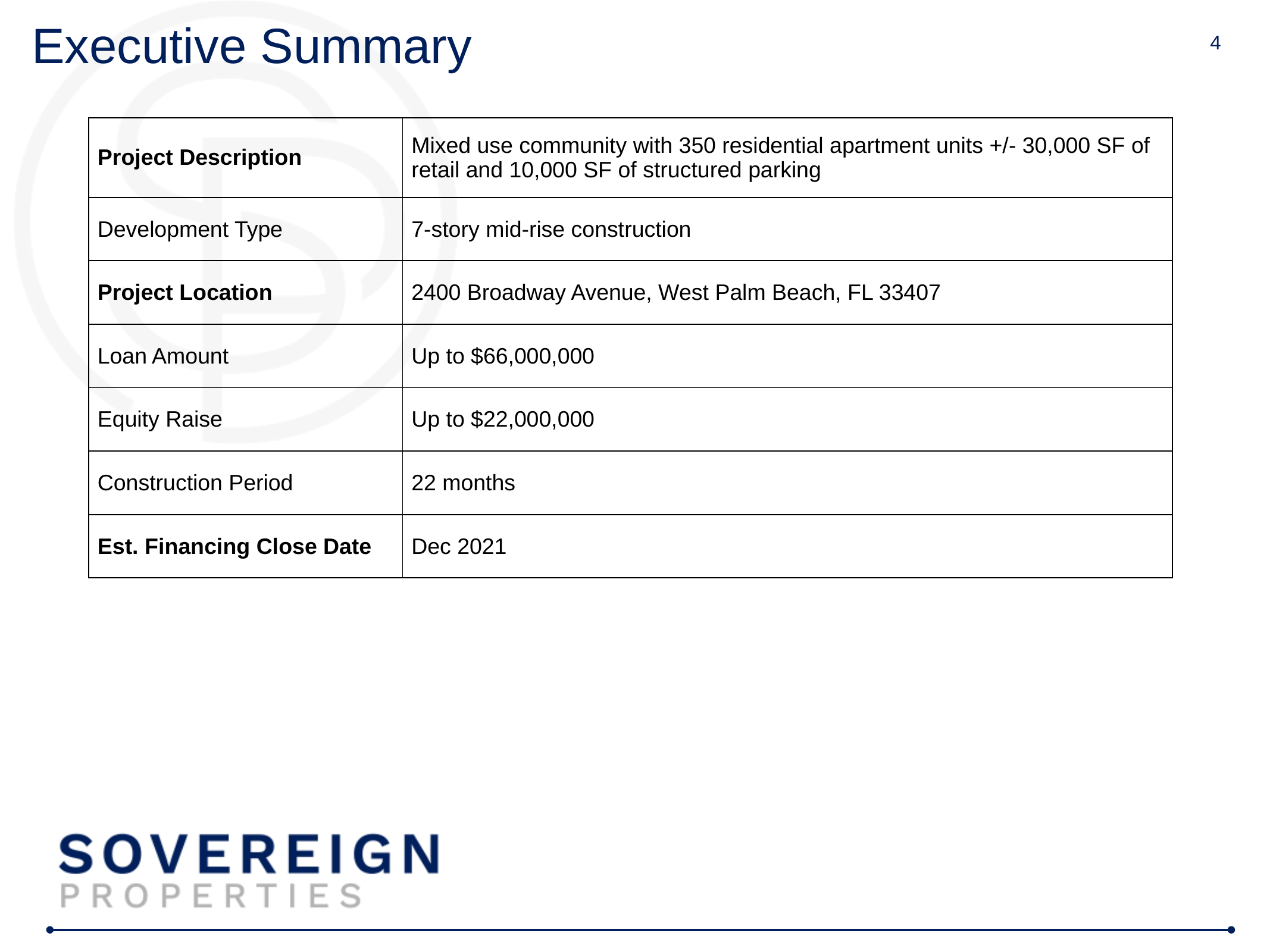

# Executive Summary
4
| Project Description | Mixed use community with 350 residential apartment units +/- 30,000 SF of retail and 10,000 SF of structured parking |
| --- | --- |
| Development Type | 7-story mid-rise construction |
| Project Location | 2400 Broadway Avenue, West Palm Beach, FL 33407 |
| Loan Amount | Up to $66,000,000 |
| Equity Raise | Up to $22,000,000 |
| Construction Period | 22 months |
| Est. Financing Close Date | Dec 2021 |